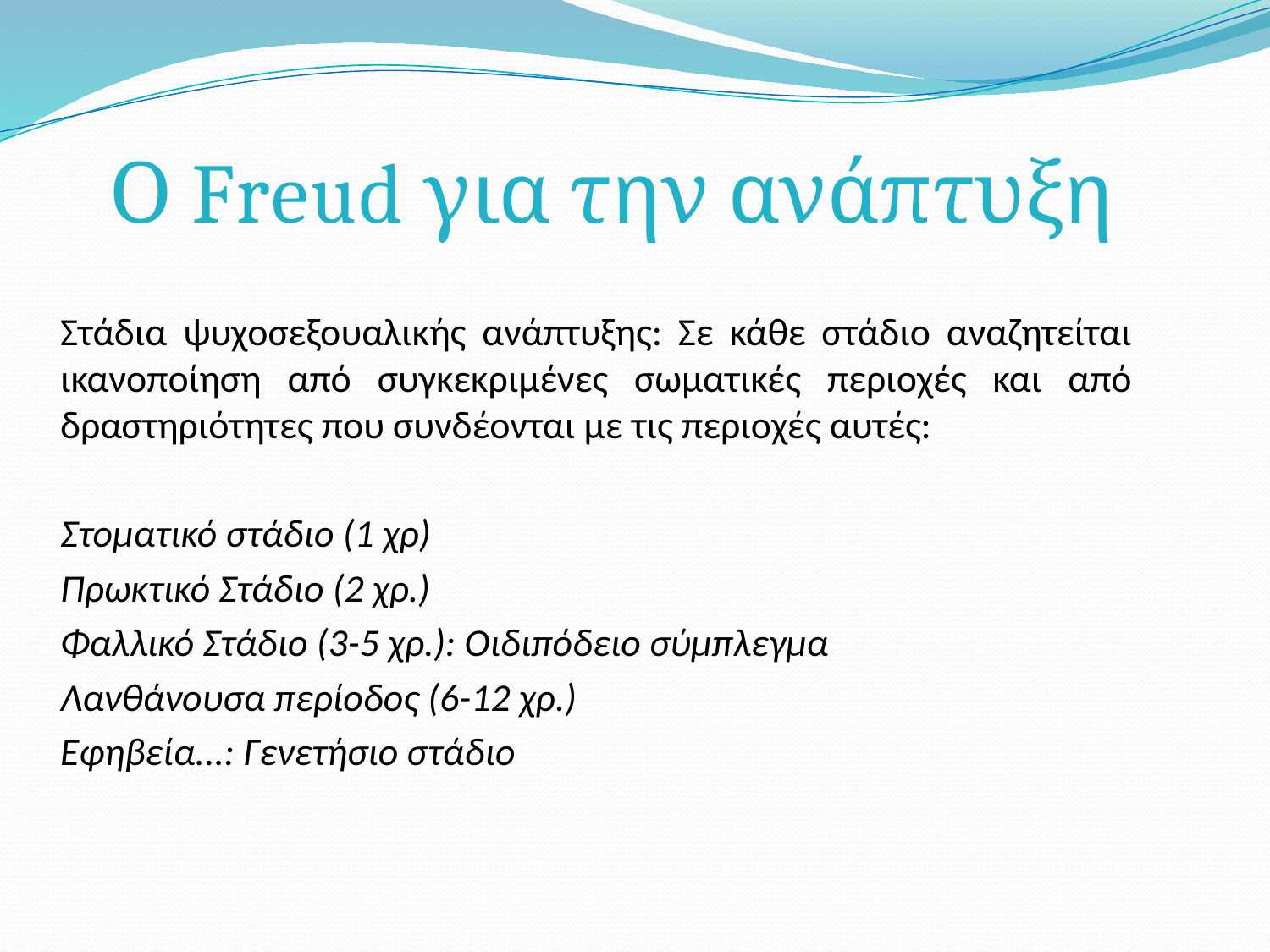

Ο Freud για την ανάπτυξη

Στάδια ψυχοσεξουαλικής ανάπτυξης: Σε κάθε στάδιο αναζητείται ικανοποίηση από συγκεκριμένες σωματικές περιοχές και από δραστηριότητες που συνδέονται με τις περιοχές αυτές:

Στοματικό στάδιο (1 χρ)
Πρωκτικό Στάδιο (2 χρ.)
Φαλλικό Στάδιο (3-5 χρ.): Οιδιπόδειο σύμπλεγμα
Λανθάνουσα περίοδος (6-12 χρ.)
Εφηβεία...: Γενετήσιο στάδιο